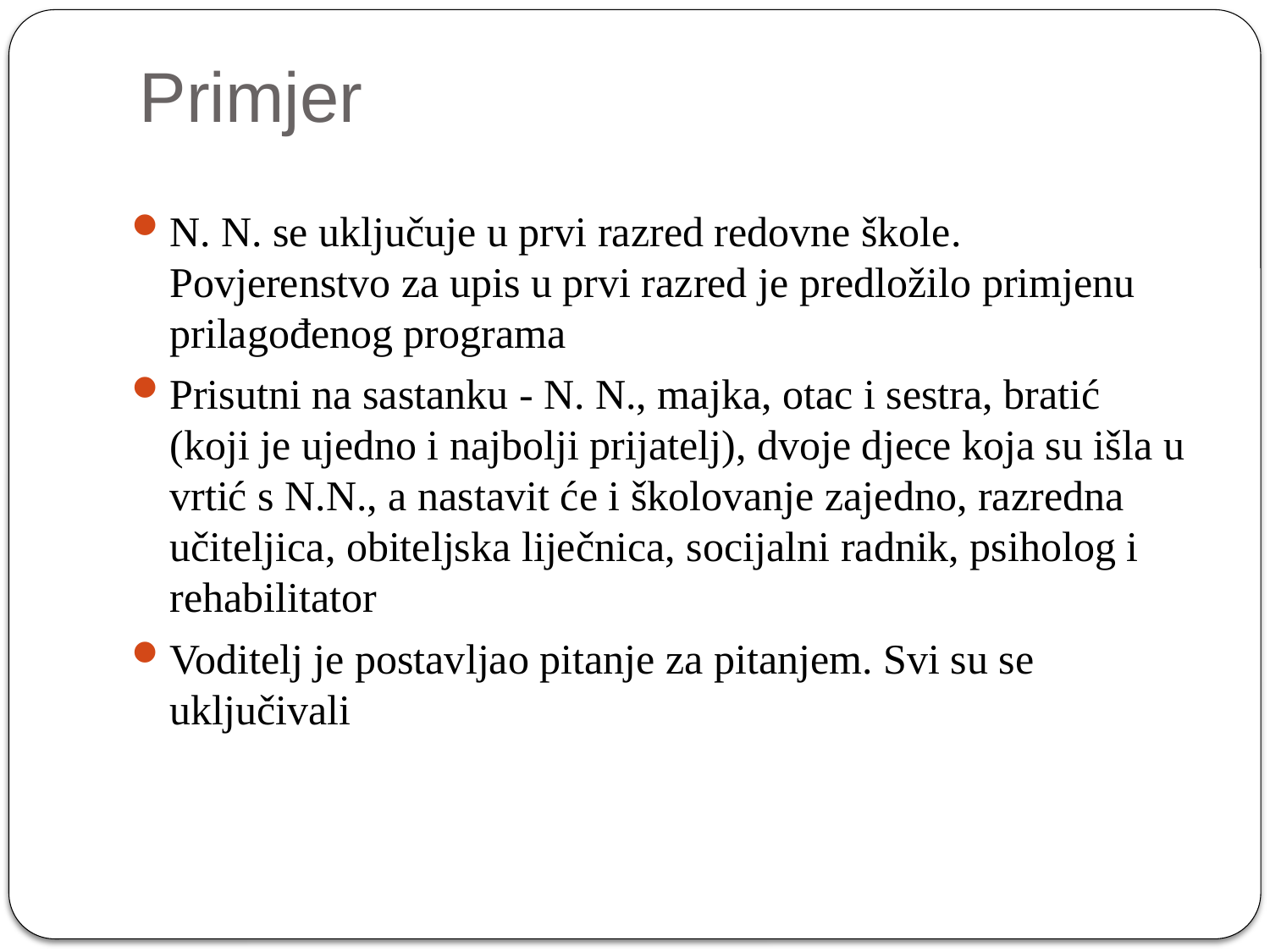

# Primjer
N. N. se uključuje u prvi razred redovne škole. Povjerenstvo za upis u prvi razred je predložilo primjenu prilagođenog programa
Prisutni na sastanku - N. N., majka, otac i sestra, bratić (koji je ujedno i najbolji prijatelj), dvoje djece koja su išla u vrtić s N.N., a nastavit će i školovanje zajedno, razredna učiteljica, obiteljska liječnica, socijalni radnik, psiholog i rehabilitator
Voditelj je postavljao pitanje za pitanjem. Svi su se uključivali